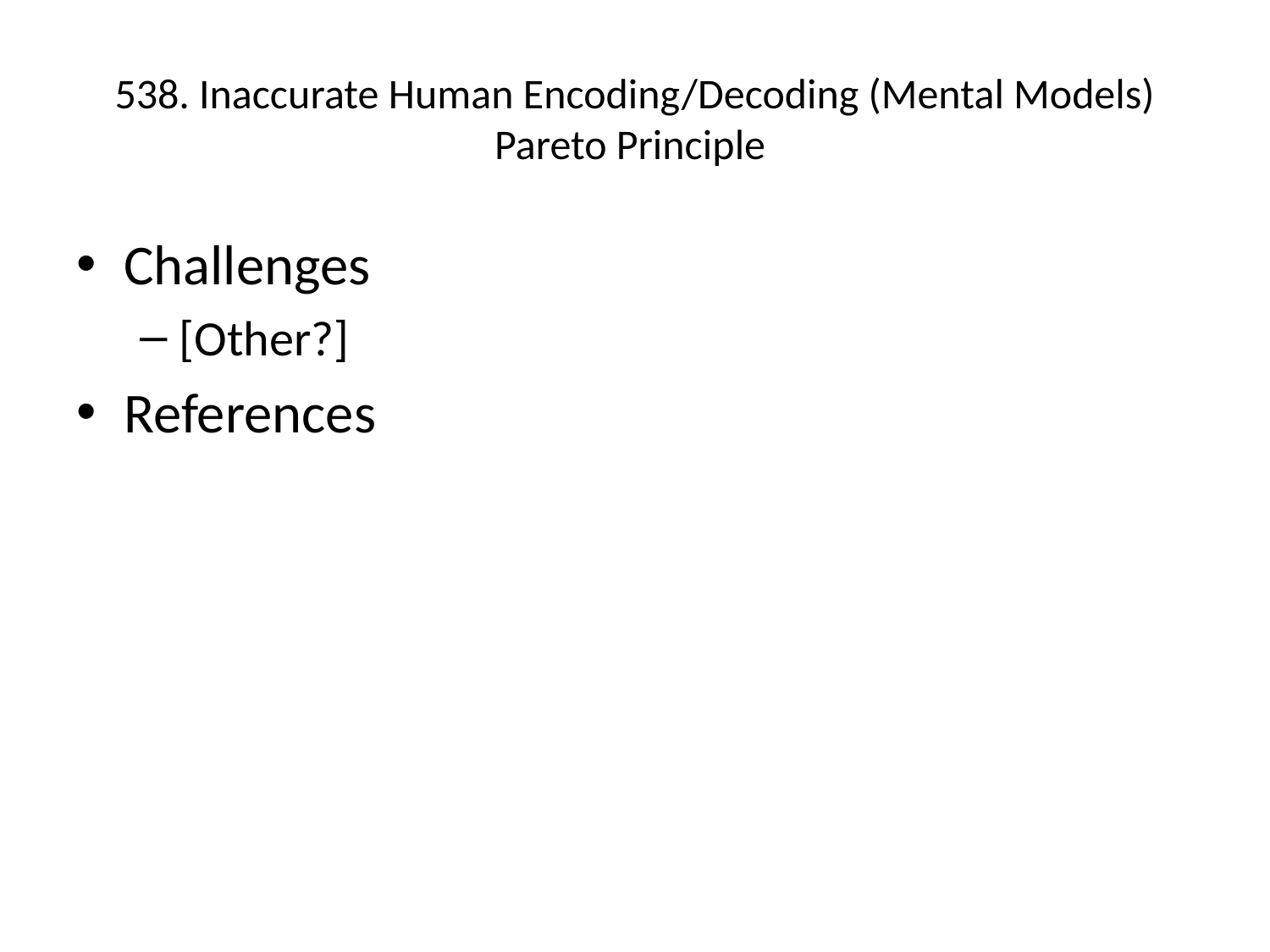

# 538. Inaccurate Human Encoding/Decoding (Mental Models) Pareto Principle
Challenges
[Other?]
References